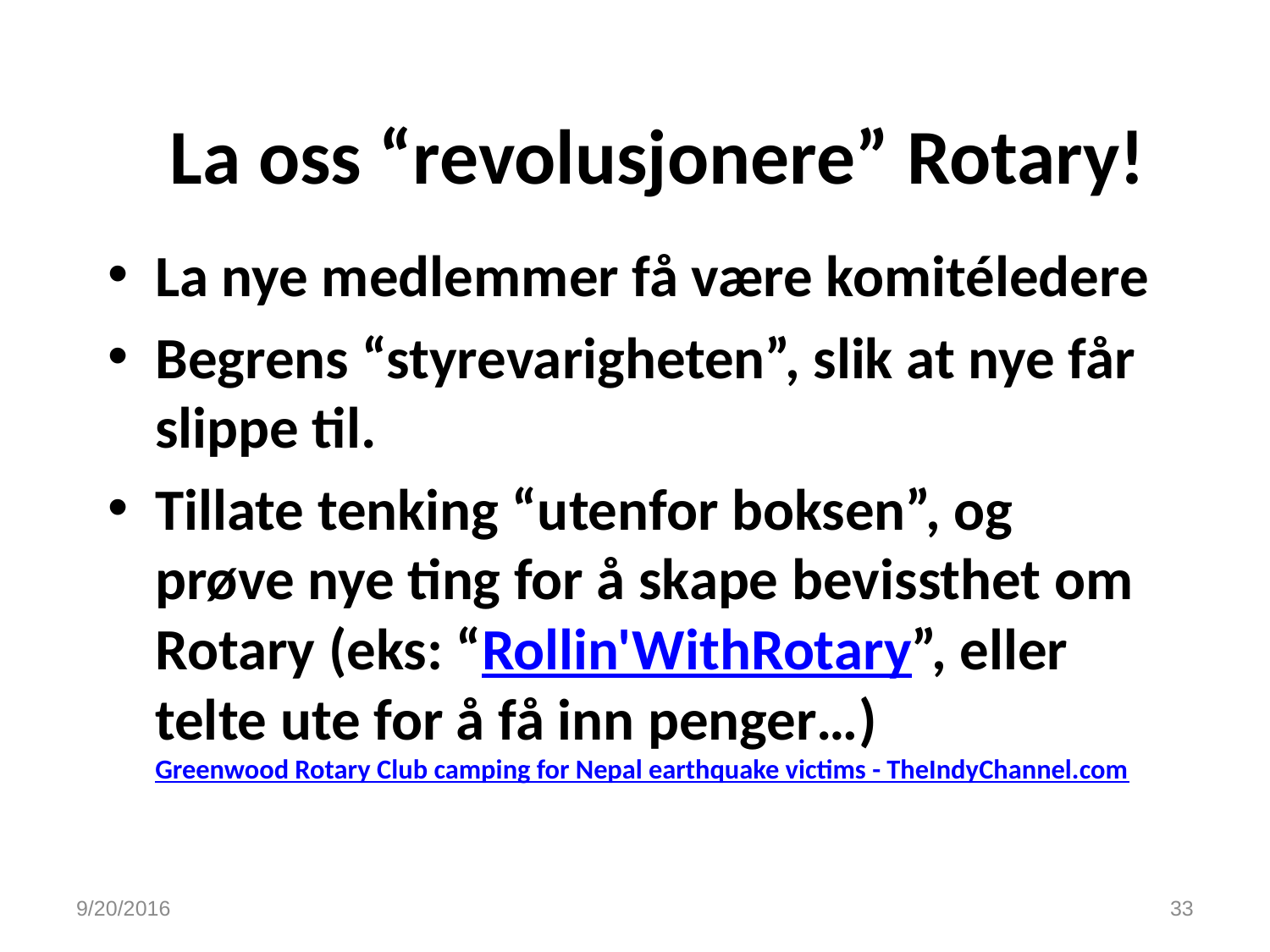

# La oss “revolusjonere” Rotary!

La nye medlemmer få være komitéledere
Begrens “styrevarigheten”, slik at nye får slippe til.
Tillate tenking “utenfor boksen”, og prøve nye ting for å skape bevissthet om Rotary (eks: “Rollin'WithRotary”, eller telte ute for å få inn penger…)
Greenwood Rotary Club camping for Nepal earthquake victims - TheIndyChannel.com
9/20/2016

33